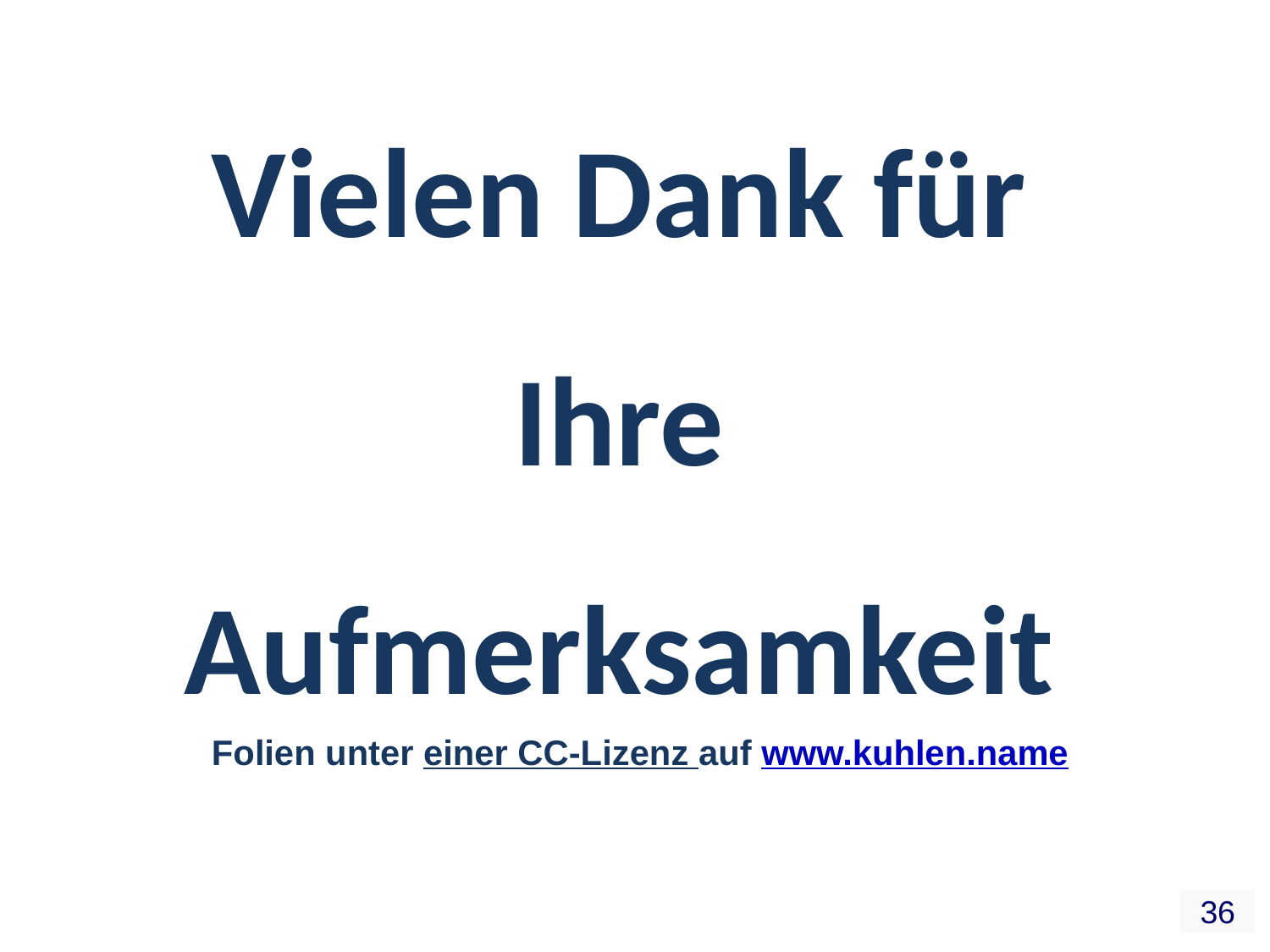

Vielen Dank für Ihre Aufmerksamkeit
Folien unter einer CC-Lizenz auf www.kuhlen.name